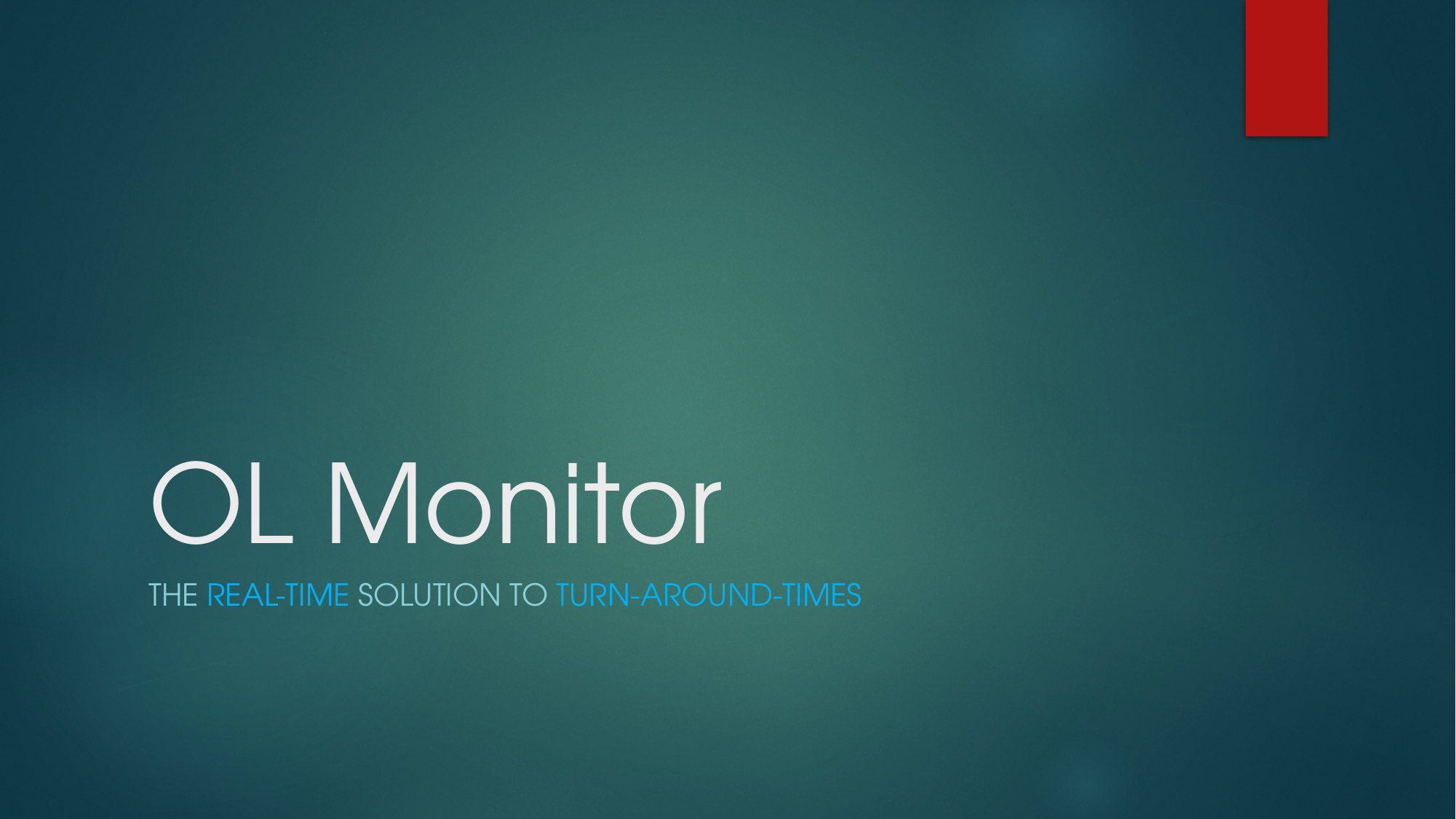

# OL Monitor
the real-time solution to turn-around-times